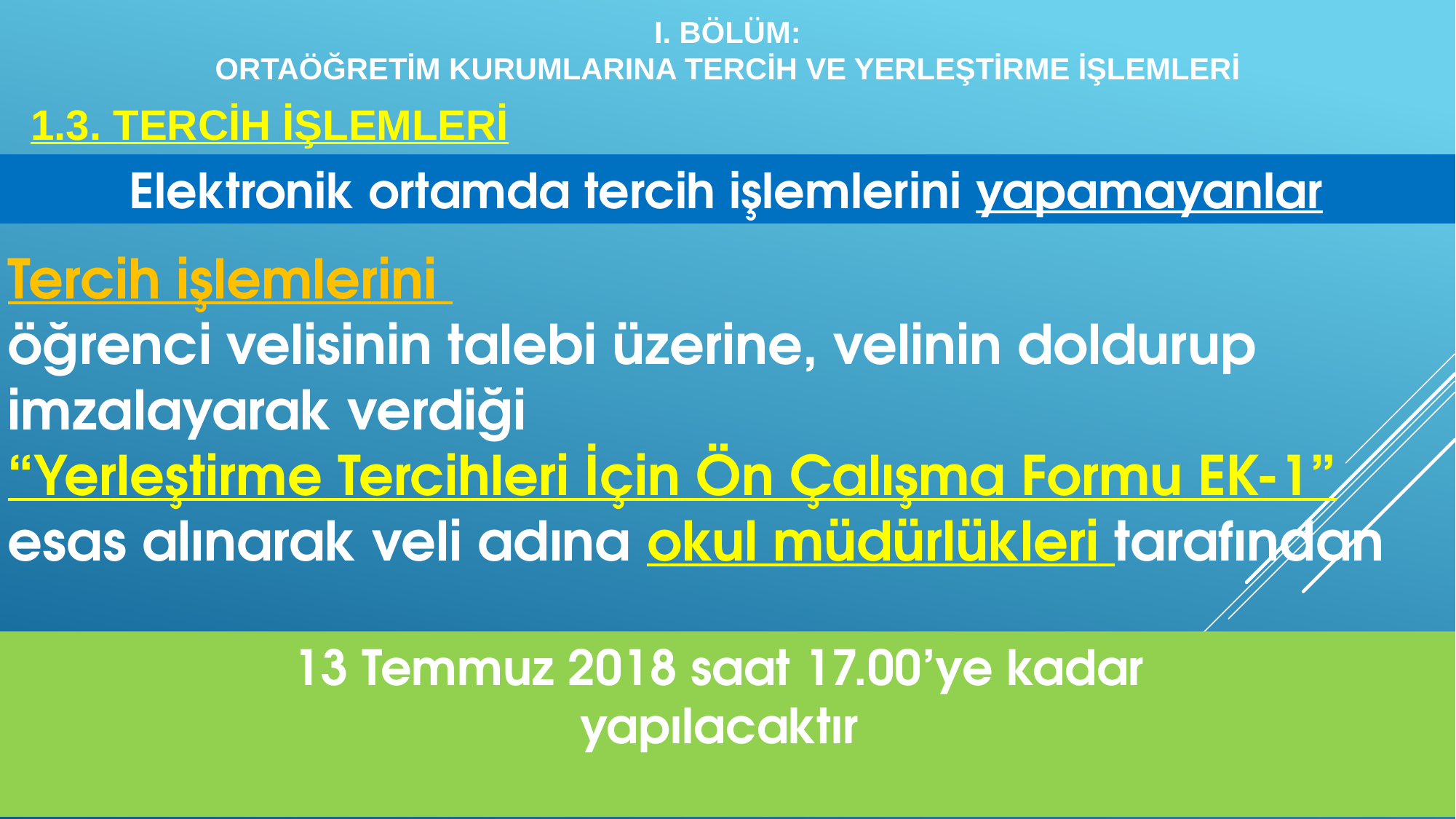

I. BÖLÜM:
ORTAÖĞRETİM KURUMLARINA TERCİH VE YERLEŞTİRME İŞLEMLERİ
1.3. TERCİH İŞLEMLERİ
Elektronik ortamda tercih işlemlerini yapamayanlar
Tercih işlemlerini
öğrenci velisinin talebi üzerine, velinin doldurup imzalayarak verdiği
“Yerleştirme Tercihleri İçin Ön Çalışma Formu EK-1”
esas alınarak veli adına okul müdürlükleri tarafından
13 Temmuz 2018 saat 17.00’ye kadar
yapılacaktır